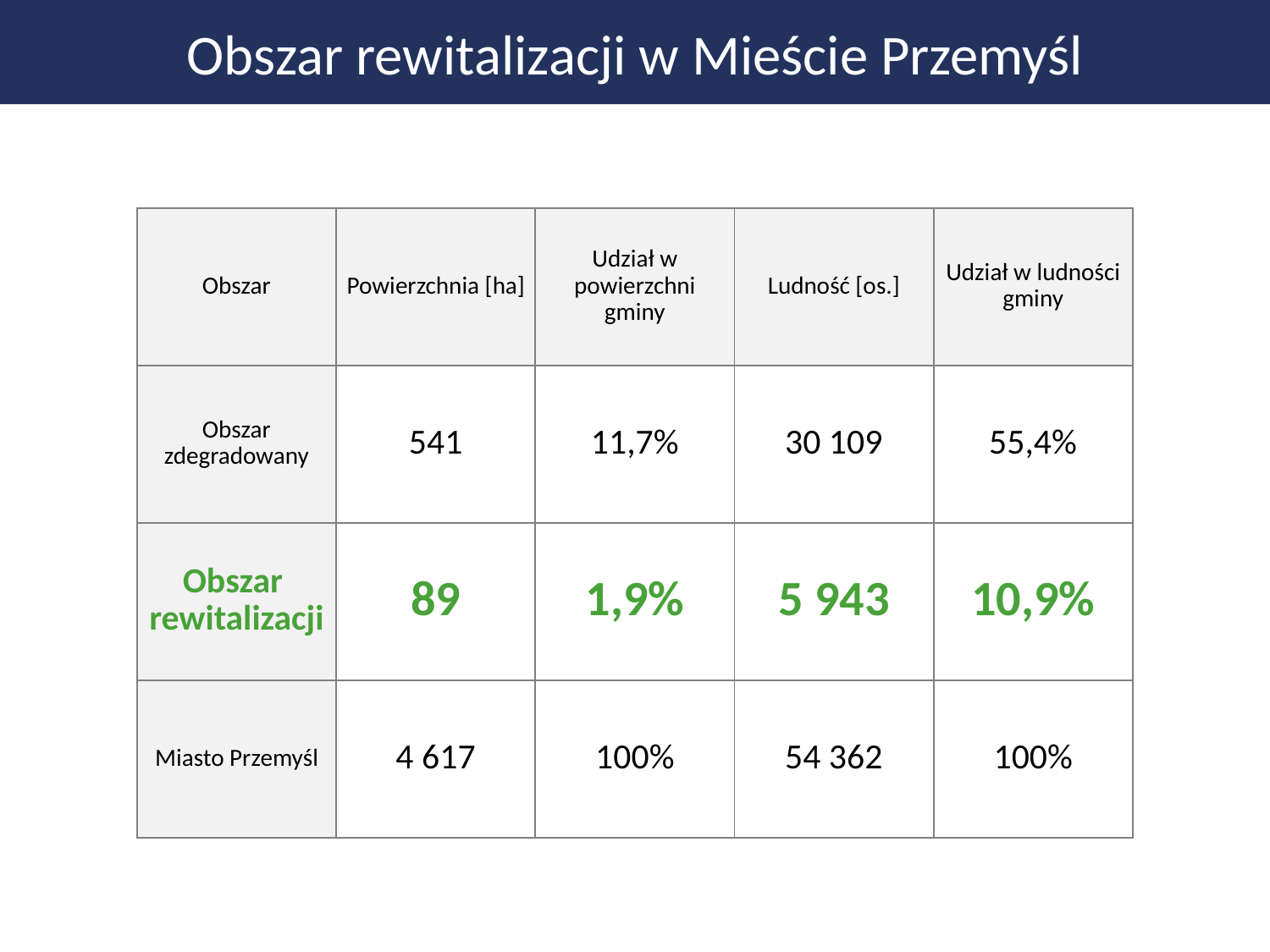

# Obszar rewitalizacji w Mieście Przemyśl

| Obszar | Powierzchnia [ha] | Udział w powierzchni gminy | Ludność [os.] | Udział w ludności gminy |
| --- | --- | --- | --- | --- |
| Obszar zdegradowany | 541 | 11,7% | 30 109 | 55,4% |
| Obszar rewitalizacji | 89 | 1,9% | 5 943 | 10,9% |
| Miasto Przemyśl | 4 617 | 100% | 54 362 | 100% |